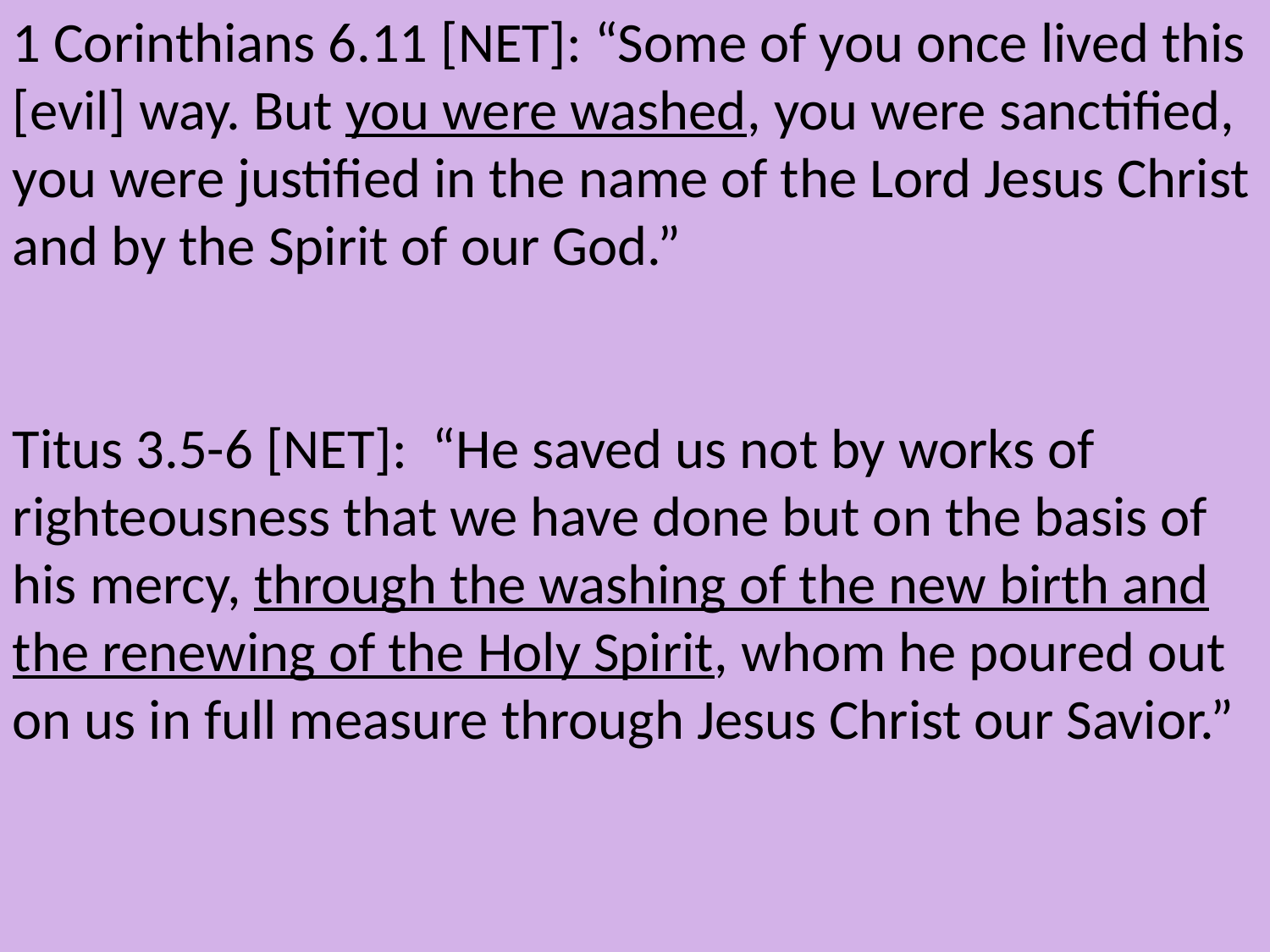

1 Corinthians 6.11 [NET]: “Some of you once lived this [evil] way. But you were washed, you were sanctified, you were justified in the name of the Lord Jesus Christ and by the Spirit of our God.”

Titus 3.5-6 [NET]:  “He saved us not by works of righteousness that we have done but on the basis of his mercy, through the washing of the new birth and the renewing of the Holy Spirit, whom he poured out on us in full measure through Jesus Christ our Savior.”